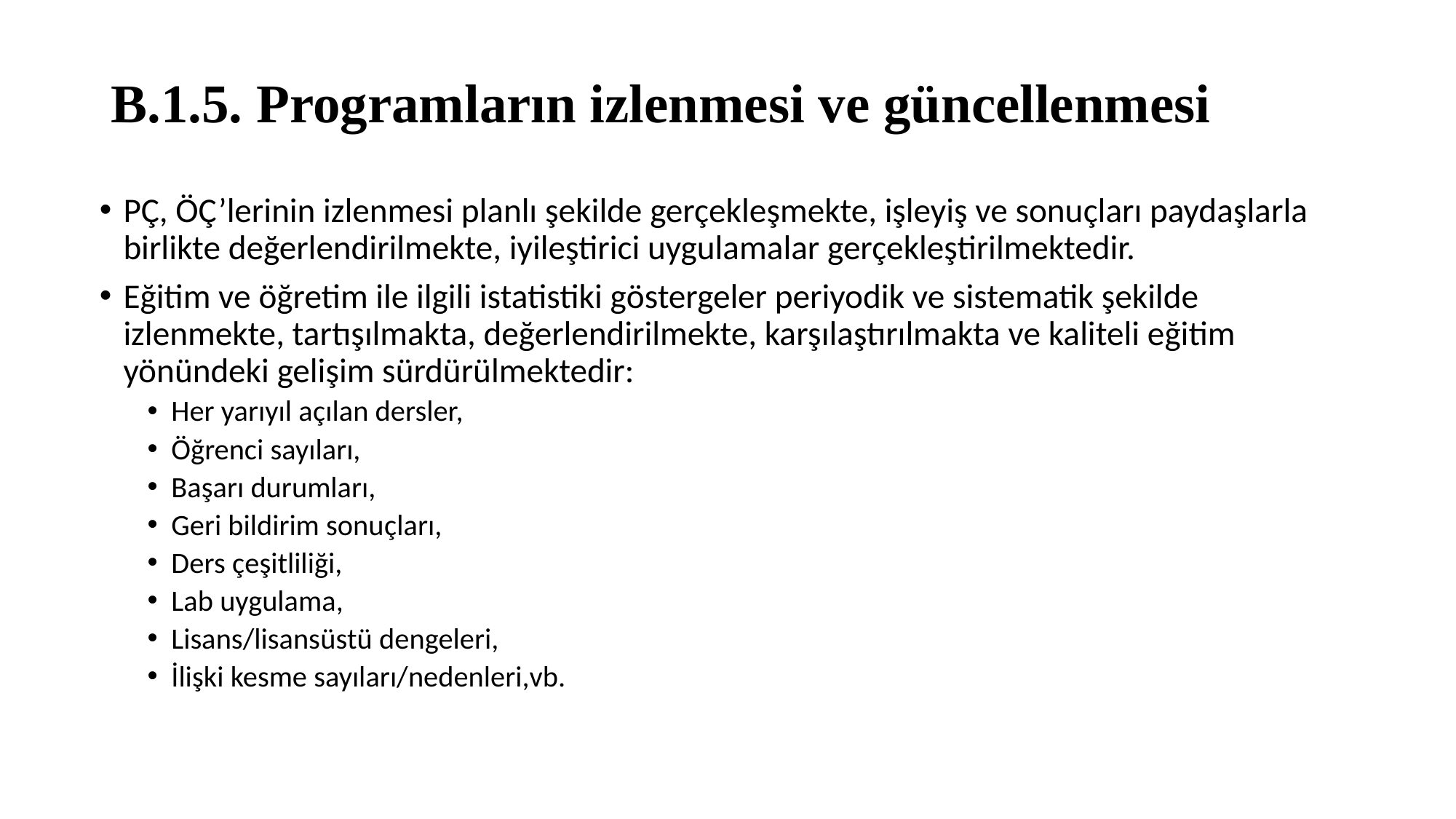

# B.1.5. Programların izlenmesi ve güncellenmesi
PÇ, ÖÇ’lerinin izlenmesi planlı şekilde gerçekleşmekte, işleyiş ve sonuçları paydaşlarla birlikte değerlendirilmekte, iyileştirici uygulamalar gerçekleştirilmektedir.
Eğitim ve öğretim ile ilgili istatistiki göstergeler periyodik ve sistematik şekilde izlenmekte, tartışılmakta, değerlendirilmekte, karşılaştırılmakta ve kaliteli eğitim yönündeki gelişim sürdürülmektedir:
Her yarıyıl açılan dersler,
Öğrenci sayıları,
Başarı durumları,
Geri bildirim sonuçları,
Ders çeşitliliği,
Lab uygulama,
Lisans/lisansüstü dengeleri,
İlişki kesme sayıları/nedenleri,vb.